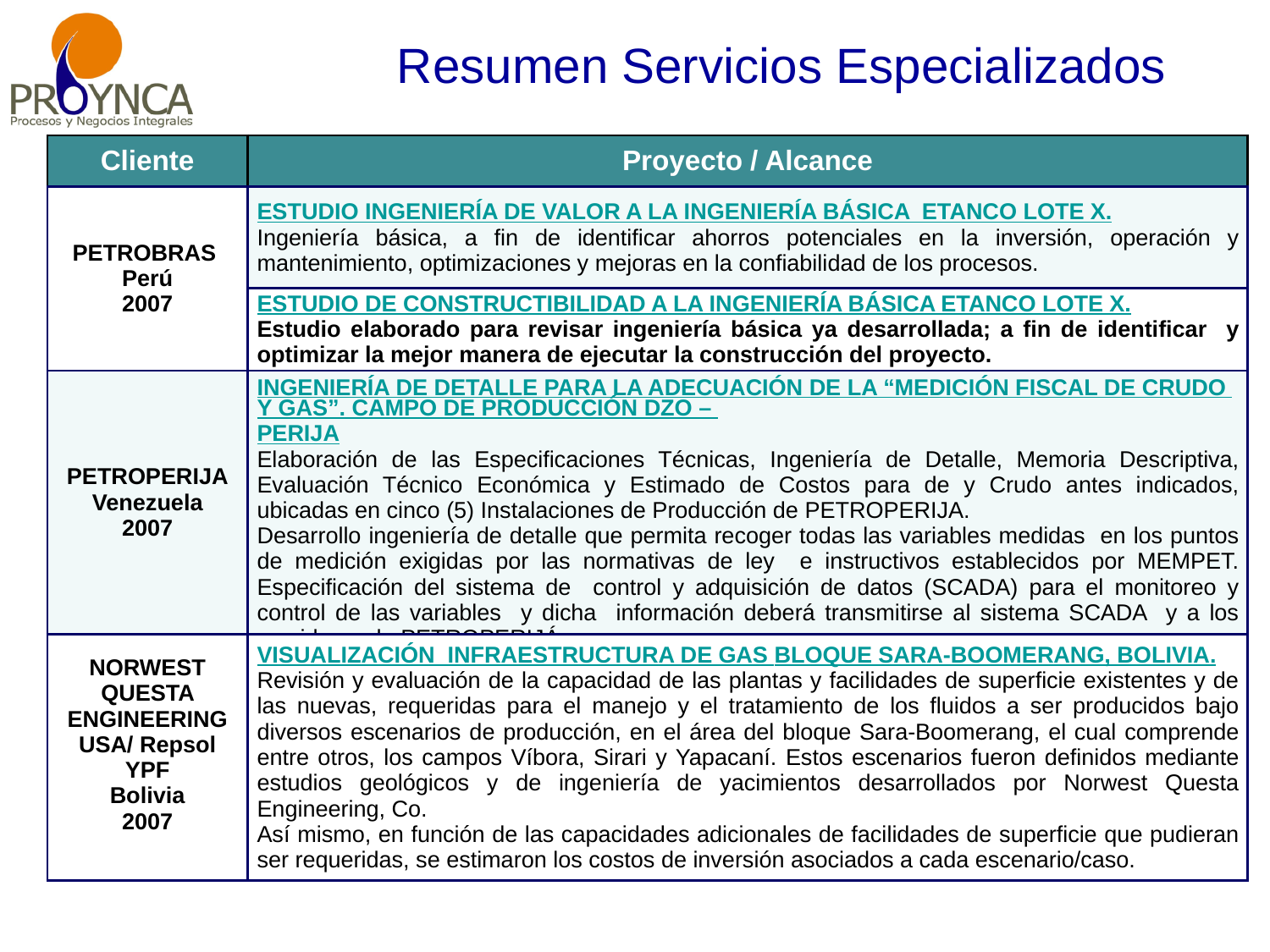

Resumen Servicios Especializados
| Cliente | Proyecto / Alcance |
| --- | --- |
| PETROBRAS Perú 2007 | ESTUDIO INGENIERÍA DE VALOR A LA INGENIERÍA BÁSICA ETANCO LOTE X. Ingeniería básica, a fin de identificar ahorros potenciales en la inversión, operación y mantenimiento, optimizaciones y mejoras en la confiabilidad de los procesos. |
|  | ESTUDIO DE CONSTRUCTIBILIDAD A LA INGENIERÍA BÁSICA ETANCO LOTE X. Estudio elaborado para revisar ingeniería básica ya desarrollada; a fin de identificar y optimizar la mejor manera de ejecutar la construcción del proyecto. |
| PETROPERIJA Venezuela 2007 | INGENIERÍA DE DETALLE PARA LA ADECUACIÓN DE LA “MEDICIÓN FISCAL DE CRUDO Y GAS”. CAMPO DE PRODUCCIÓN DZO – PERIJA Elaboración de las Especificaciones Técnicas, Ingeniería de Detalle, Memoria Descriptiva, Evaluación Técnico Económica y Estimado de Costos para de y Crudo antes indicados, ubicadas en cinco (5) Instalaciones de Producción de PETROPERIJA. Desarrollo ingeniería de detalle que permita recoger todas las variables medidas en los puntos de medición exigidas por las normativas de ley e instructivos establecidos por MEMPET. Especificación del sistema de control y adquisición de datos (SCADA) para el monitoreo y control de las variables y dicha información deberá transmitirse al sistema SCADA y a los servidores de PETROPERIJÁ. |
| NORWEST QUESTA ENGINEERING USA/ Repsol YPF Bolivia 2007 | VISUALIZACIÓN INFRAESTRUCTURA DE GAS BLOQUE SARA-BOOMERANG, BOLIVIA. Revisión y evaluación de la capacidad de las plantas y facilidades de superficie existentes y de las nuevas, requeridas para el manejo y el tratamiento de los fluidos a ser producidos bajo diversos escenarios de producción, en el área del bloque Sara-Boomerang, el cual comprende entre otros, los campos Víbora, Sirari y Yapacaní. Estos escenarios fueron definidos mediante estudios geológicos y de ingeniería de yacimientos desarrollados por Norwest Questa Engineering, Co. Así mismo, en función de las capacidades adicionales de facilidades de superficie que pudieran ser requeridas, se estimaron los costos de inversión asociados a cada escenario/caso. |